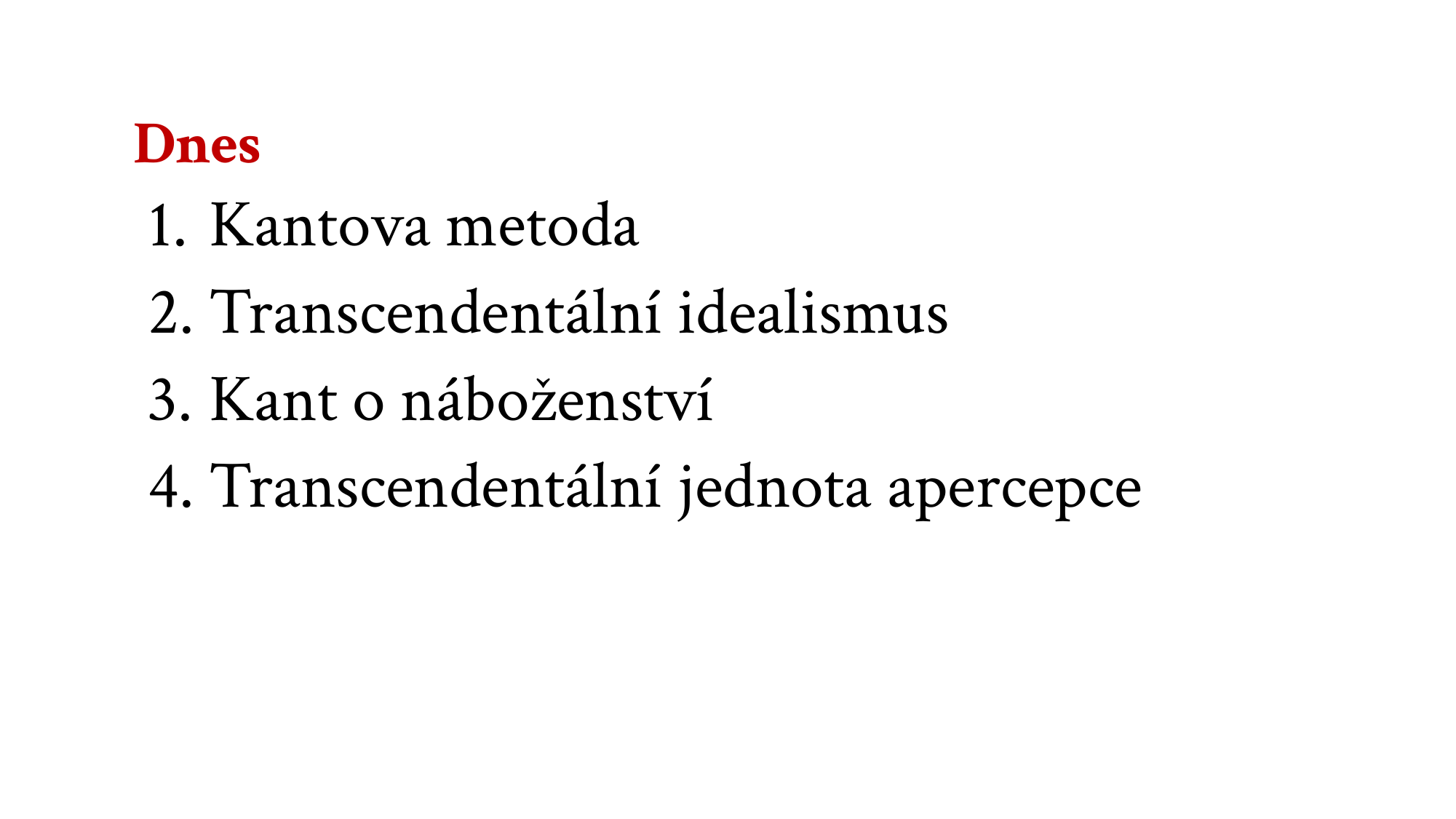

# Dnes
Kantova metoda
Transcendentální idealismus
Kant o náboženství
Transcendentální jednota apercepce